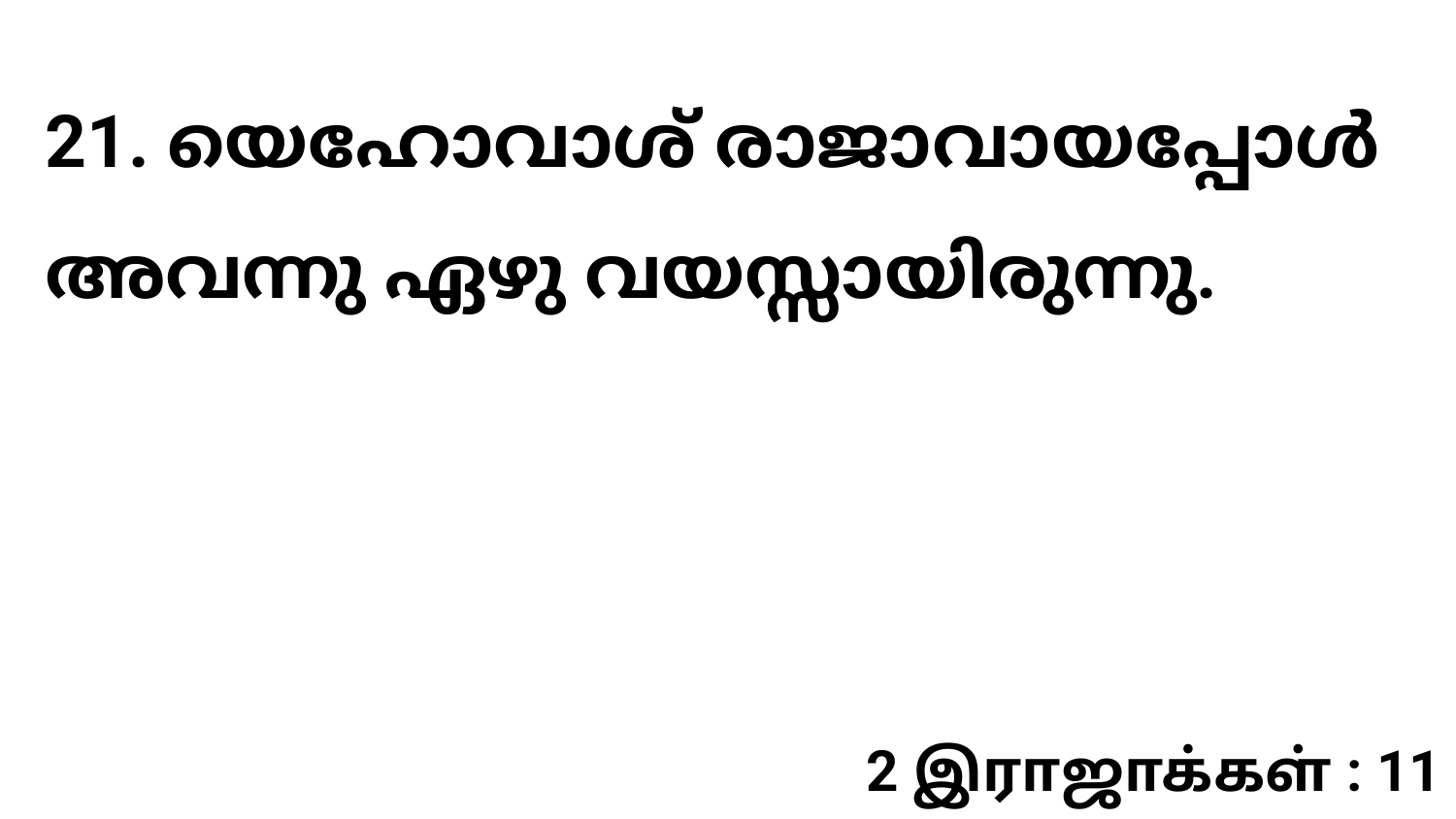

21. യെഹോവാശ് രാജാവായപ്പോൾ അവന്നു ഏഴു വയസ്സായിരുന്നു.
2 இராஜாக்கள் : 11